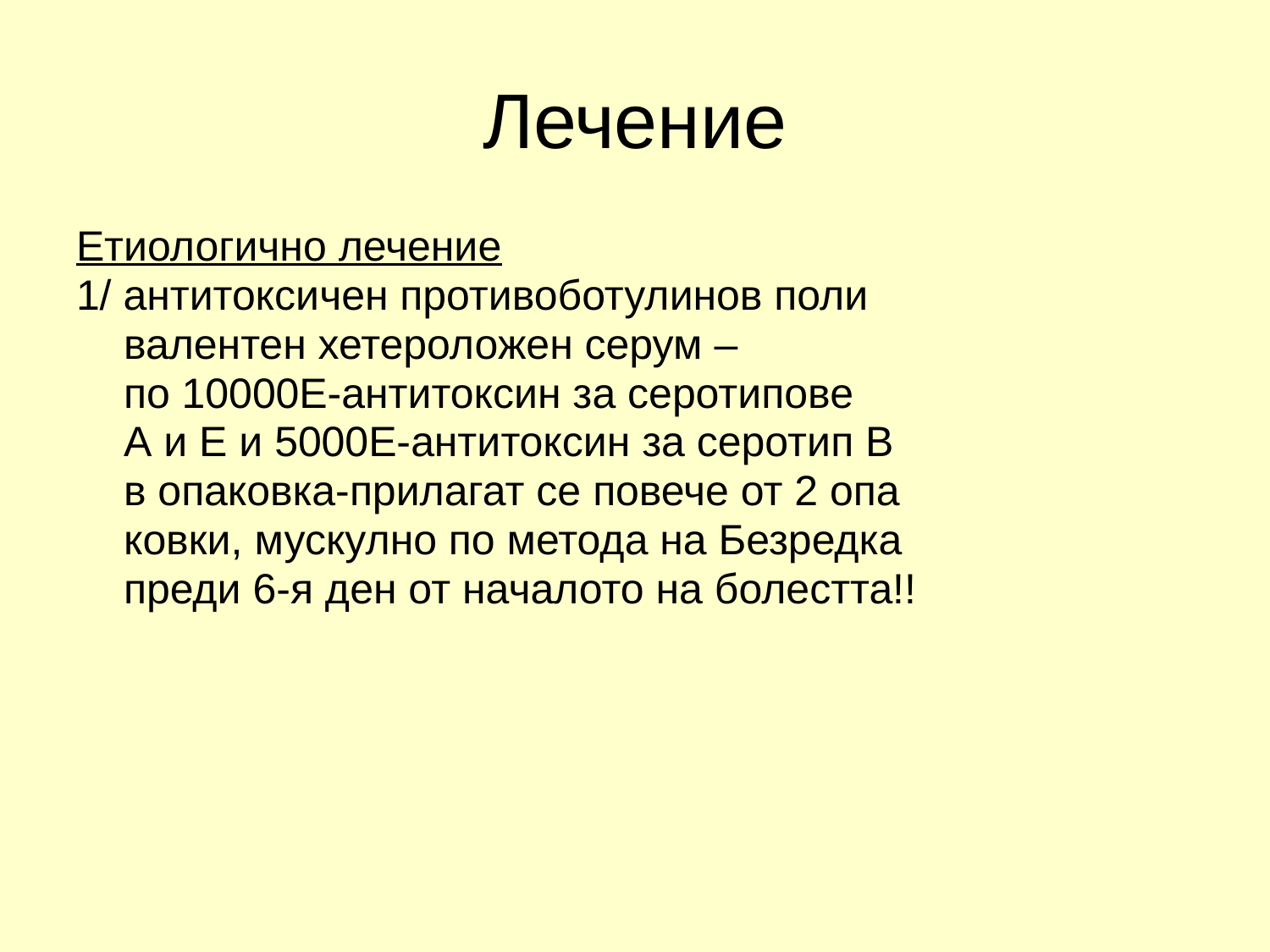

# Лечение
Етиологично лечение
1/ антитоксичен противоботулинов поли
    валентен хетероложен серум –
    по 10000Е-антитоксин за серотипове
    А и Е и 5000Е-антитоксин за серотип В
    в опаковка-прилагат се повече от 2 опа
    ковки, мускулно по метода на Безредка
    преди 6-я ден от началото на болестта!!